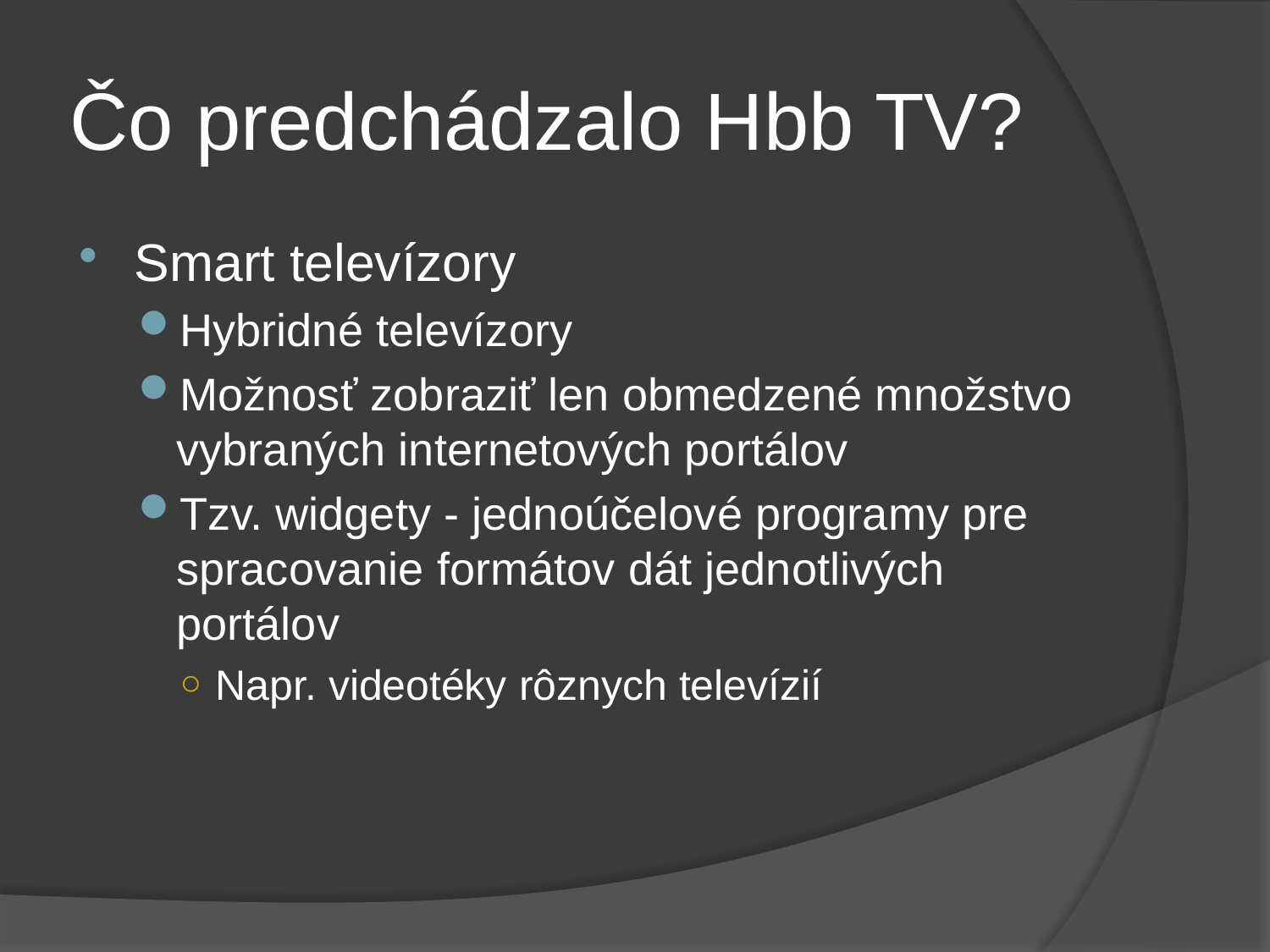

# Čo predchádzalo Hbb TV?
Smart televízory
Hybridné televízory
Možnosť zobraziť len obmedzené množstvo vybraných internetových portálov
Tzv. widgety - jednoúčelové programy pre spracovanie formátov dát jednotlivých portálov
Napr. videotéky rôznych televízií